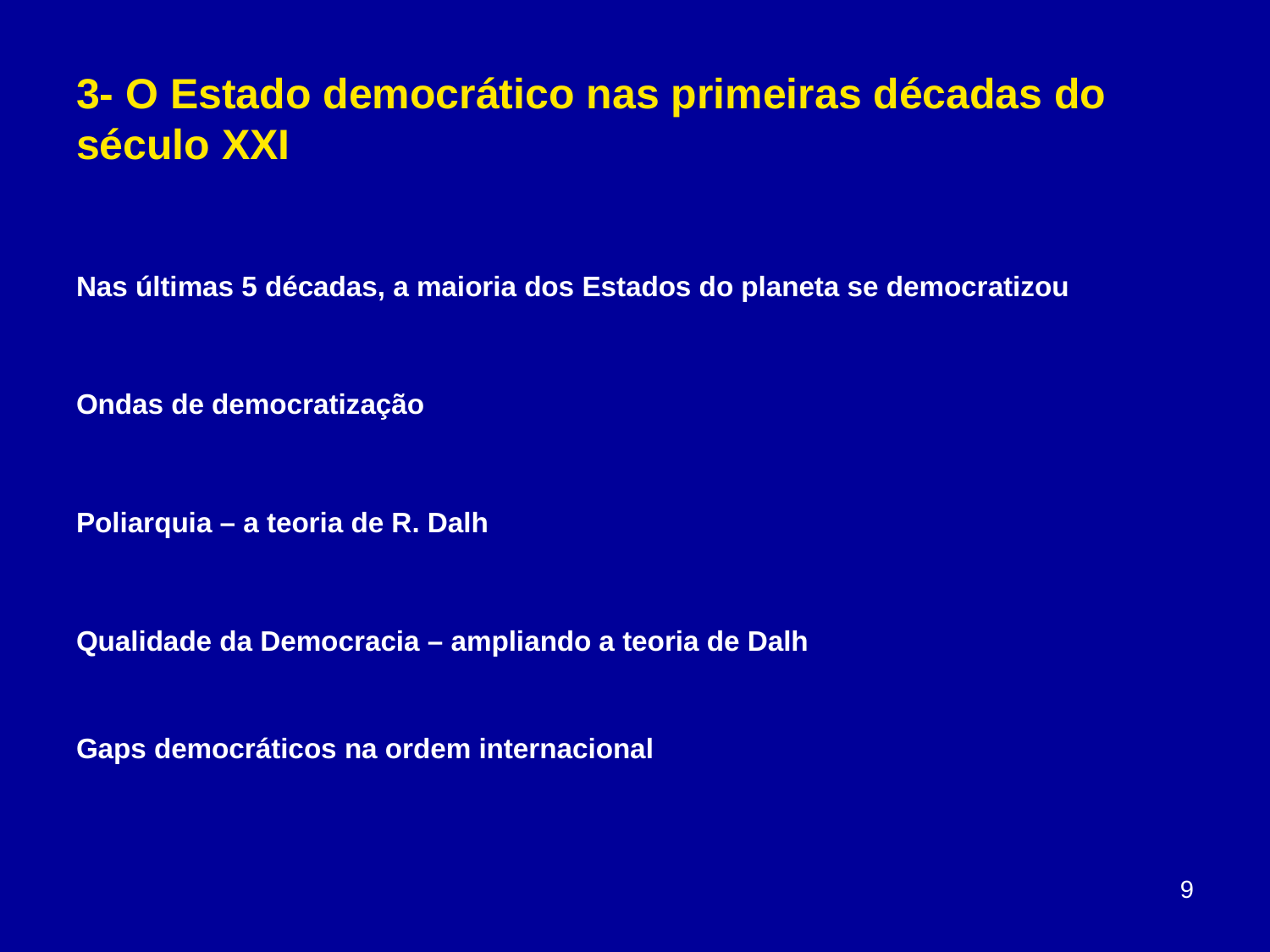

# 3- O Estado democrático nas primeiras décadas do século XXI

Nas últimas 5 décadas, a maioria dos Estados do planeta se democratizou

Ondas de democratização

Poliarquia – a teoria de R. Dalh

Qualidade da Democracia – ampliando a teoria de Dalh

Gaps democráticos na ordem internacional

9